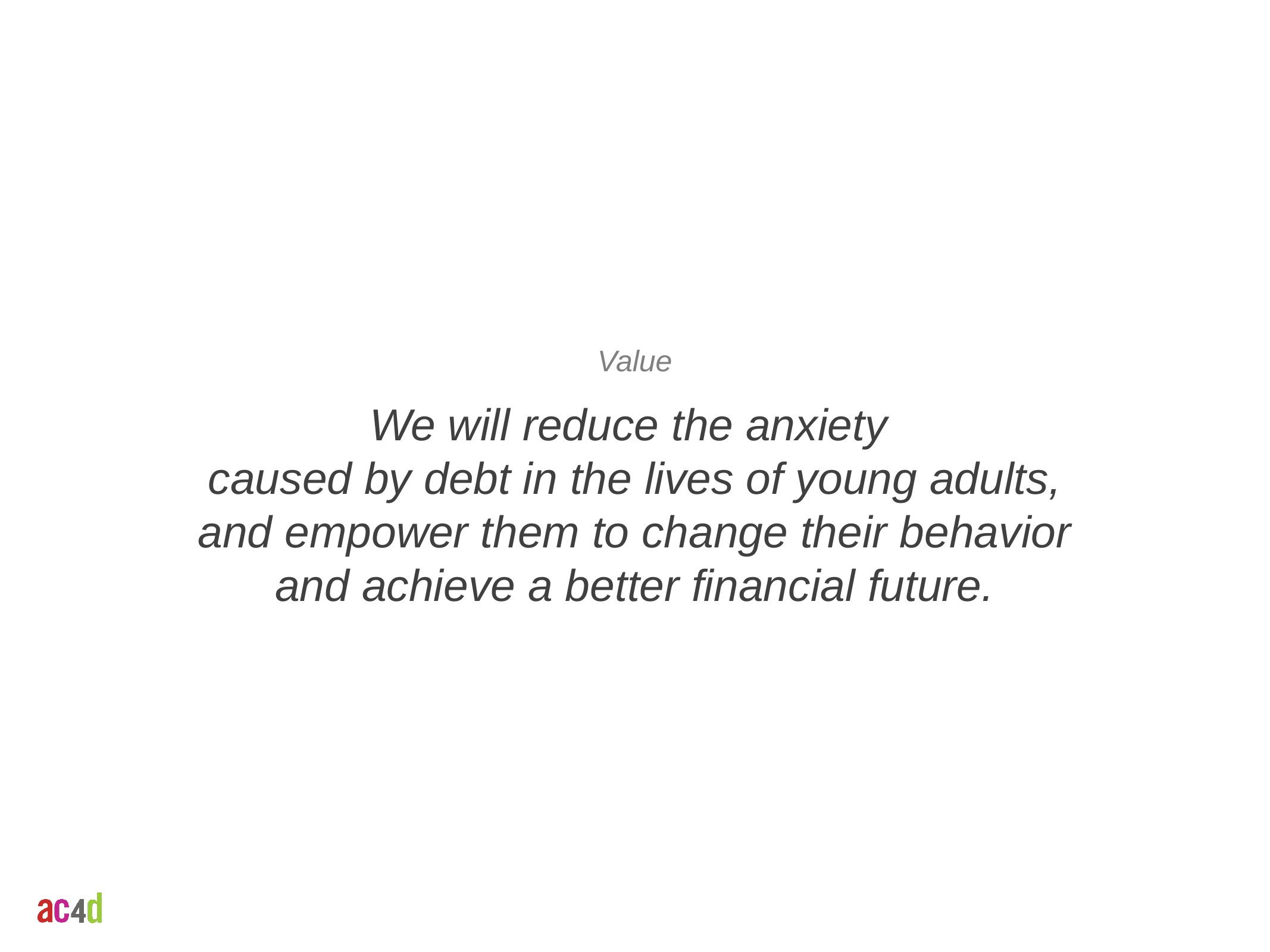

Value

We will reduce the anxiety
caused by debt in the lives of young adults,
and empower them to change their behavior
and achieve a better financial future.